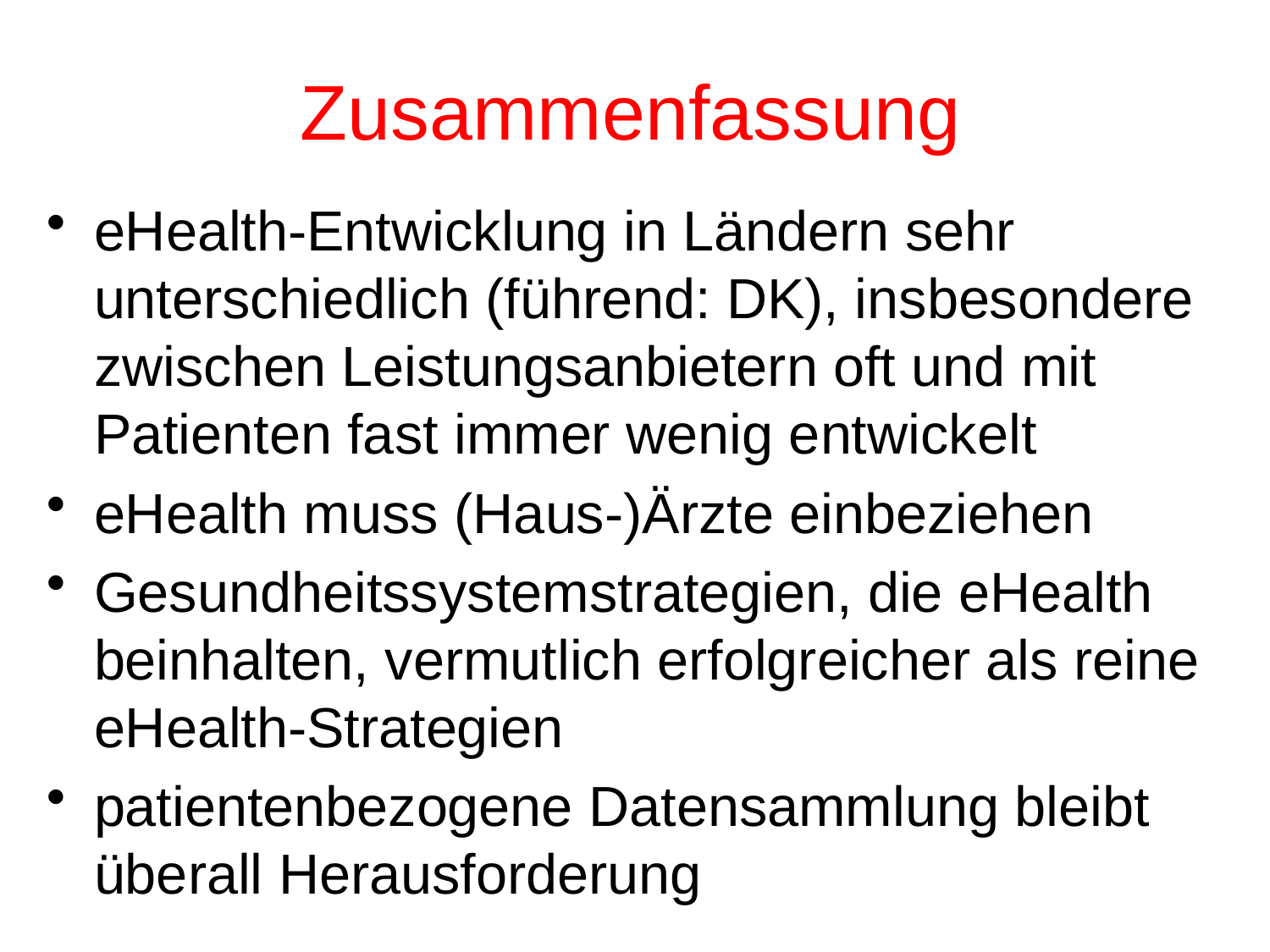

# Zusammenfassung
eHealth-Entwicklung in Ländern sehr unterschiedlich (führend: DK), insbesondere zwischen Leistungsanbietern oft und mit Patienten fast immer wenig entwickelt
eHealth muss (Haus-)Ärzte einbeziehen
Gesundheitssystemstrategien, die eHealth beinhalten, vermutlich erfolgreicher als reine eHealth-Strategien
patientenbezogene Datensammlung bleibt überall Herausforderung